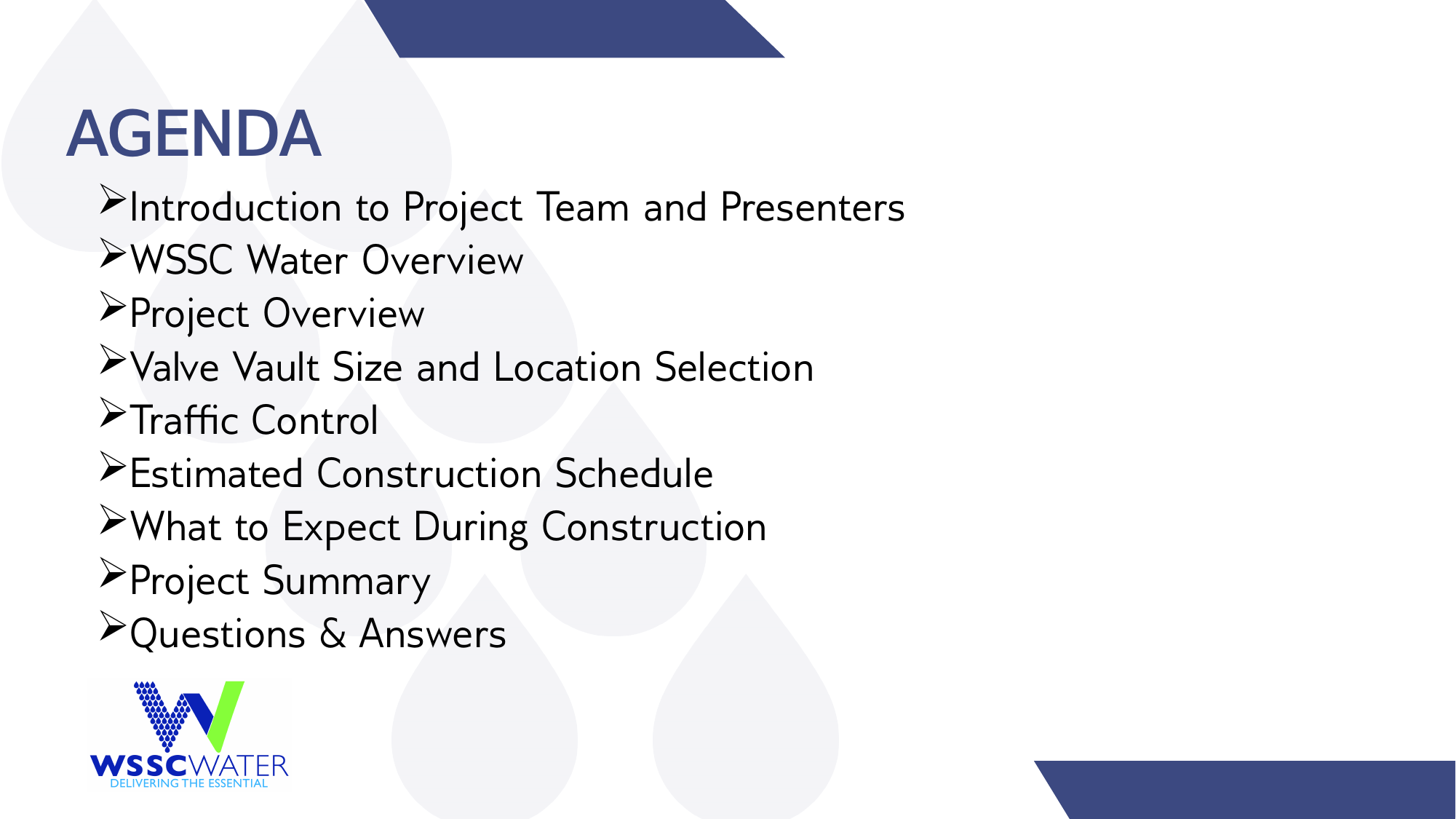

# AGENDA

Introduction to Project Team and Presenters
WSSC Water Overview
Project Overview
Valve Vault Size and Location Selection
Traffic Control
Estimated Construction Schedule
What to Expect During Construction
Project Summary
Questions & Answers